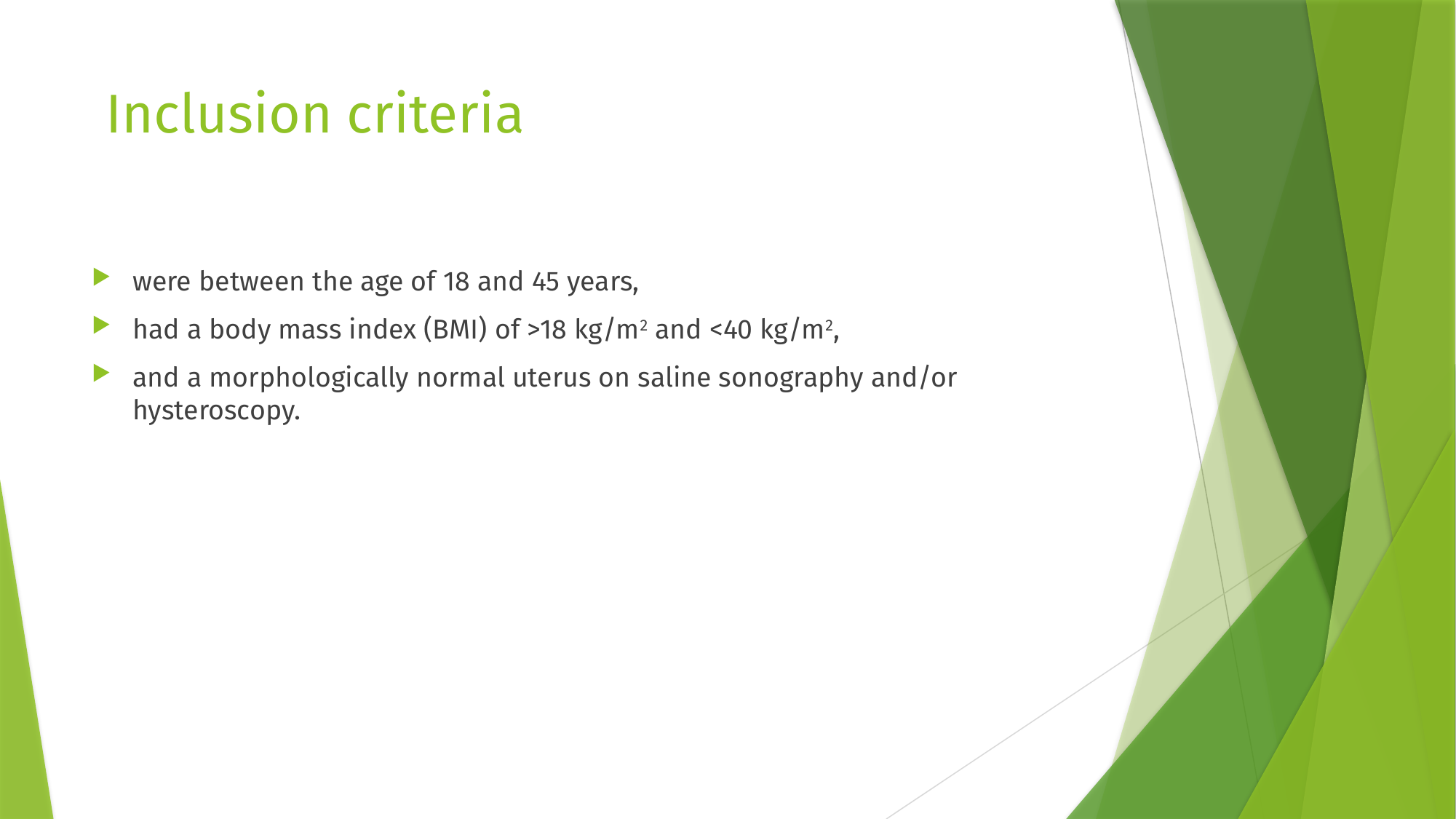

# Inclusion criteria
were between the age of 18 and 45 years,
had a body mass index (BMI) of >18 kg/m2 and <40 kg/m2,
and a morphologically normal uterus on saline sonography and/or hysteroscopy.